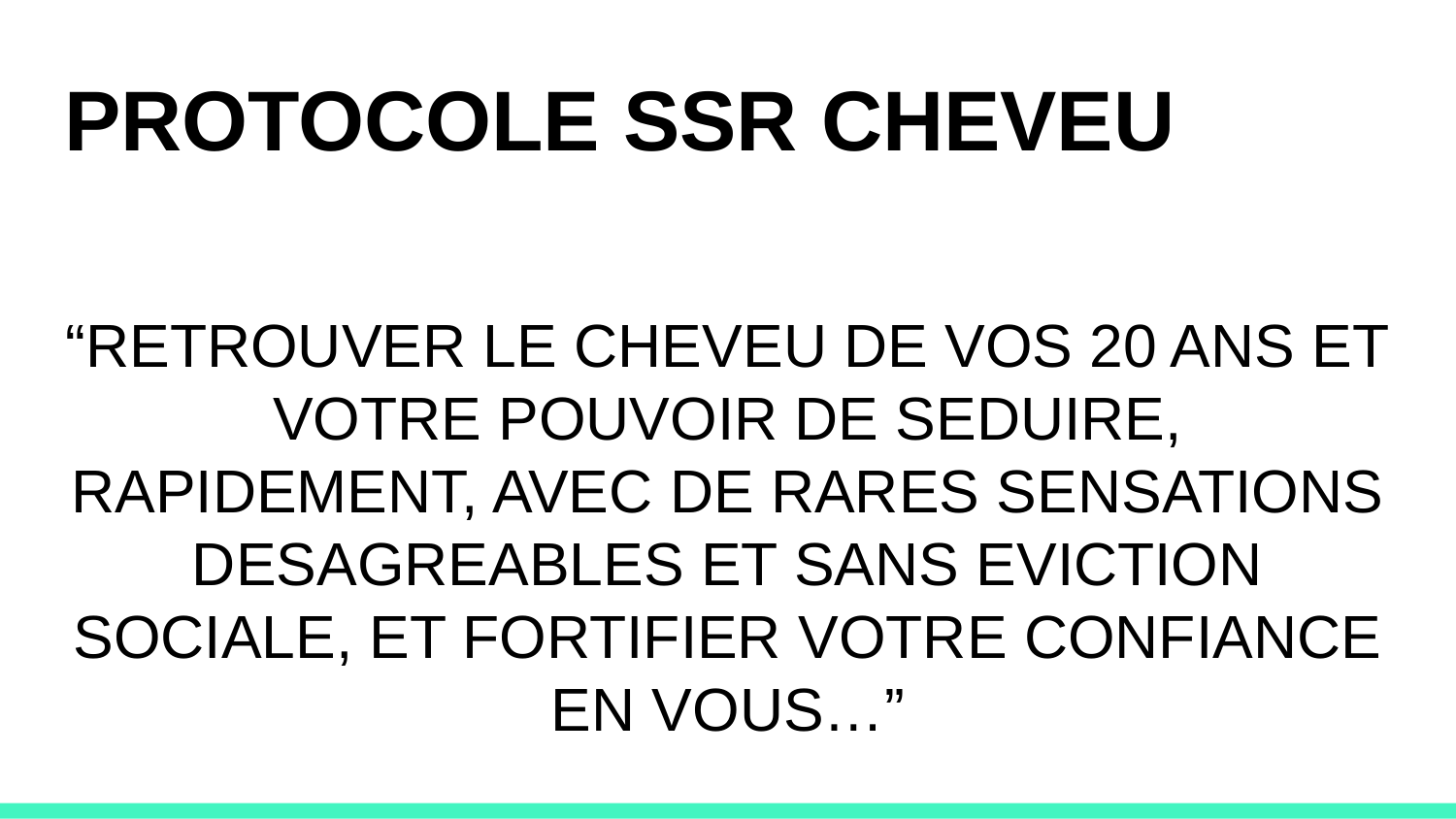

# PROTOCOLE SSR CHEVEU

“RETROUVER LE CHEVEU DE VOS 20 ANS ET VOTRE POUVOIR DE SEDUIRE, RAPIDEMENT, AVEC DE RARES SENSATIONS DESAGREABLES ET SANS EVICTION SOCIALE, ET FORTIFIER VOTRE CONFIANCE EN VOUS…”